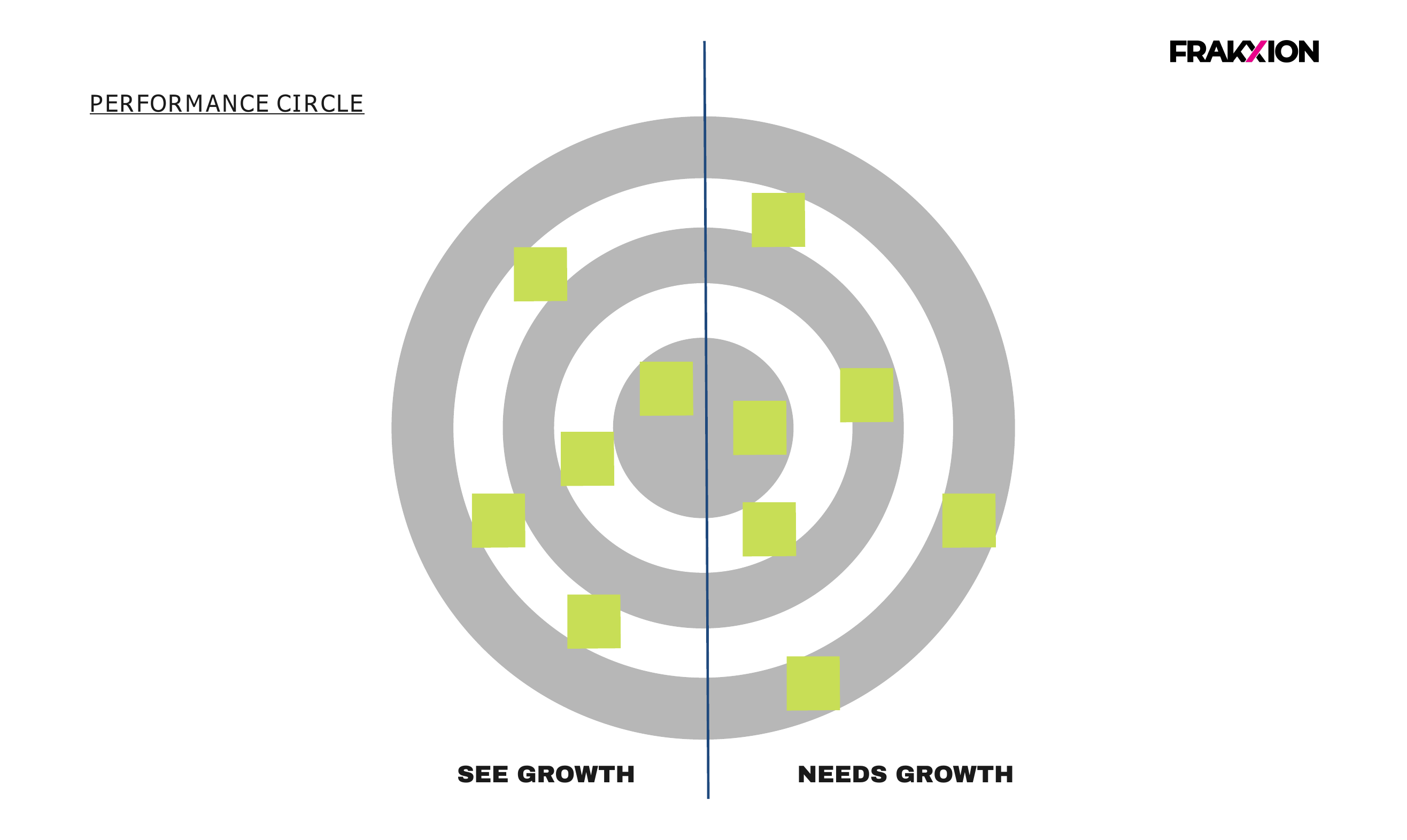

# PERFORMANCE CIRCLE

SEE GROWTH
NEEDS GROWTH